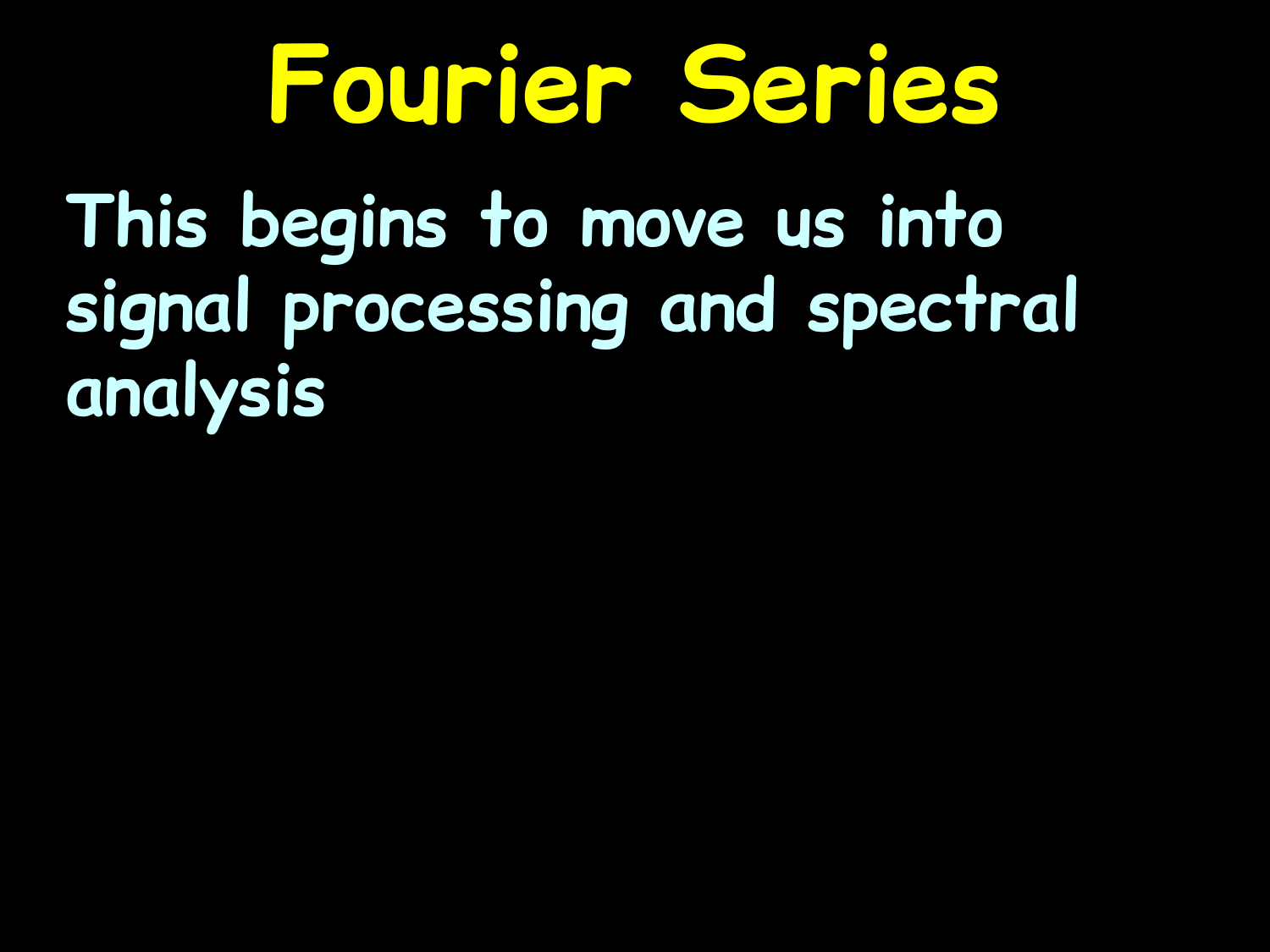

# Fourier Series
This begins to move us into signal processing and spectral analysis